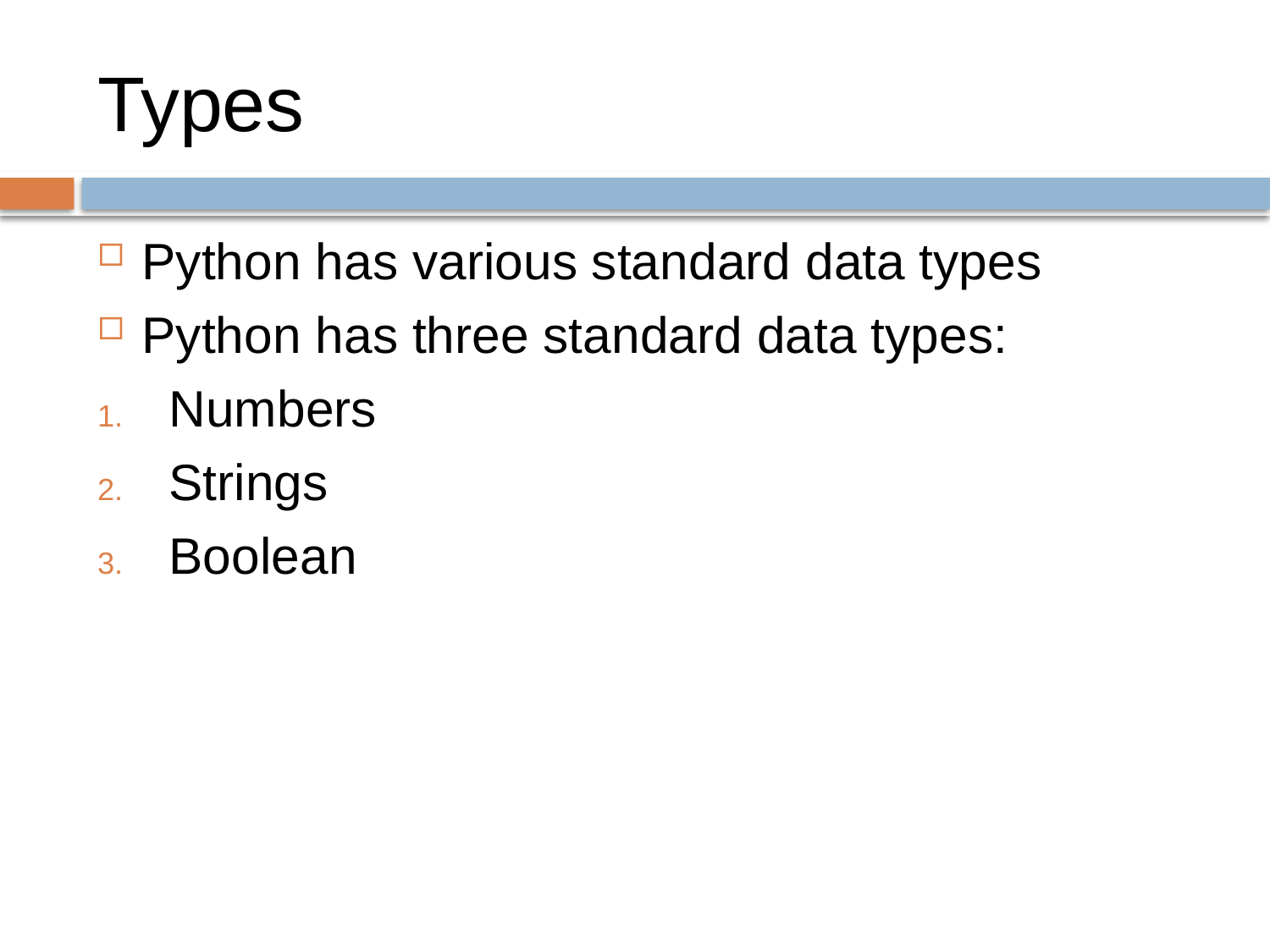

# Types
Python has various standard data types
Python has three standard data types:
Numbers
Strings
Boolean